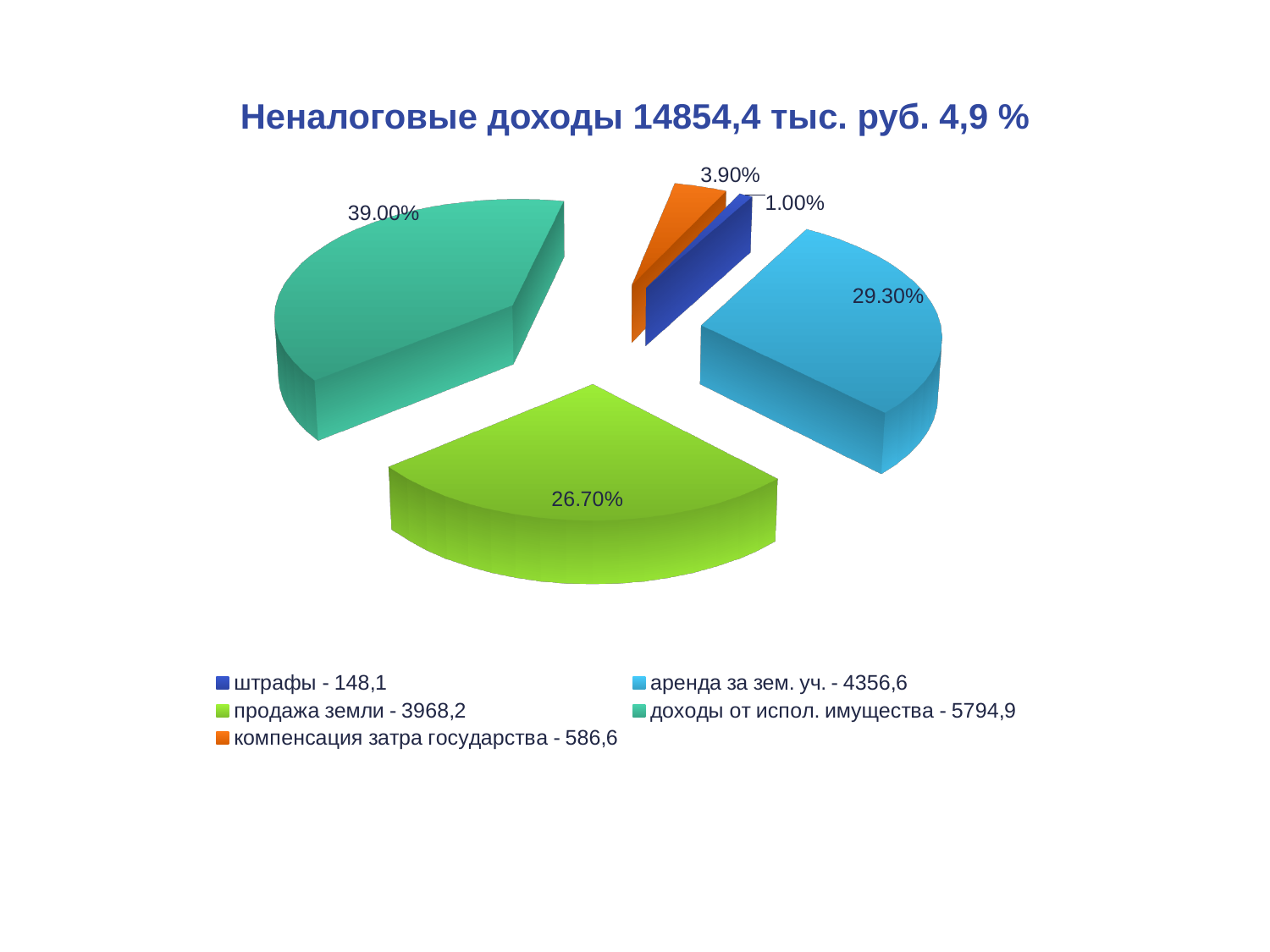

# Неналоговые доходы 14854,4 тыс. руб. 4,9 %

[unsupported chart]